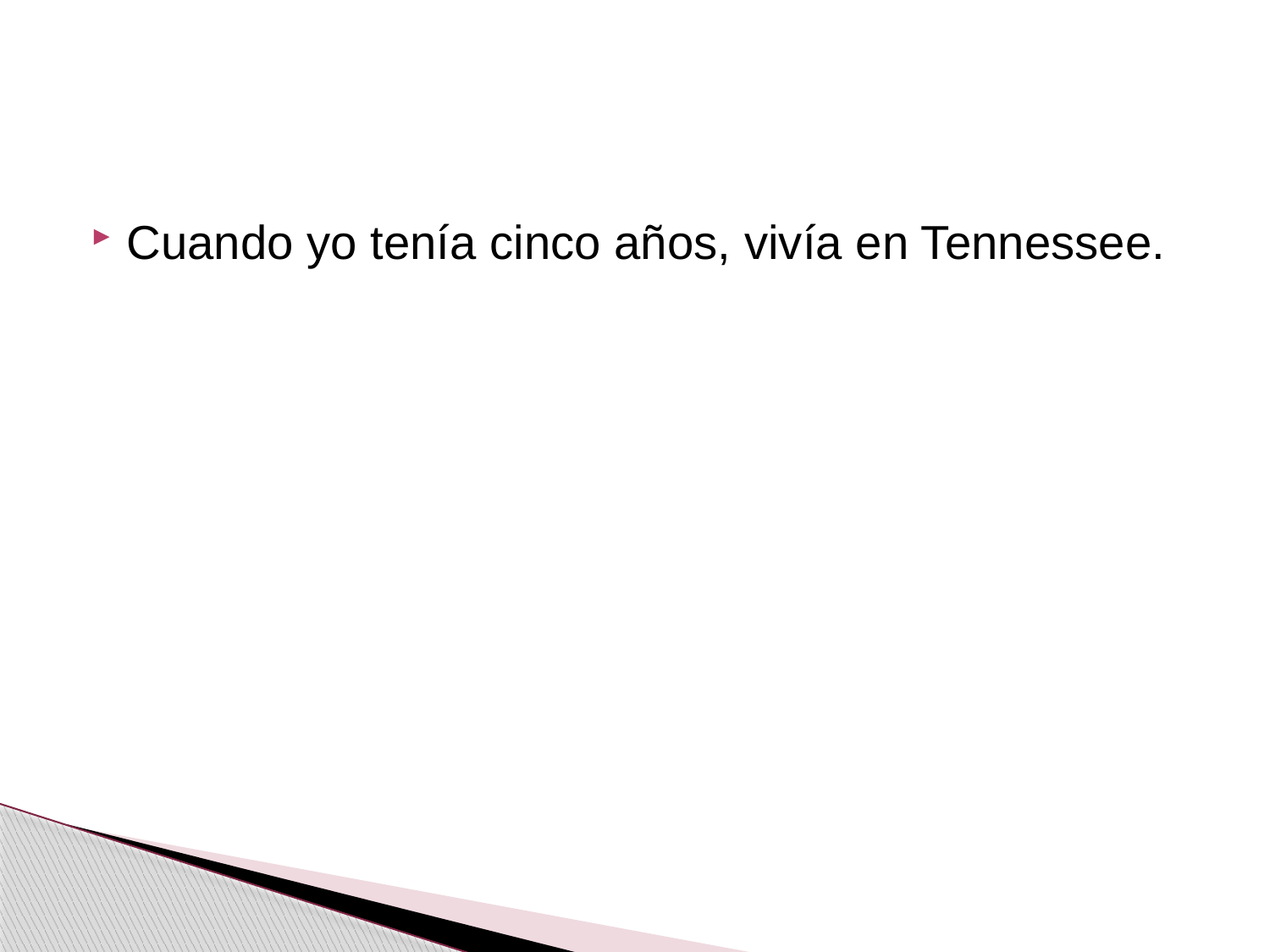

#
Cuando yo tenía cinco años, vivía en Tennessee.